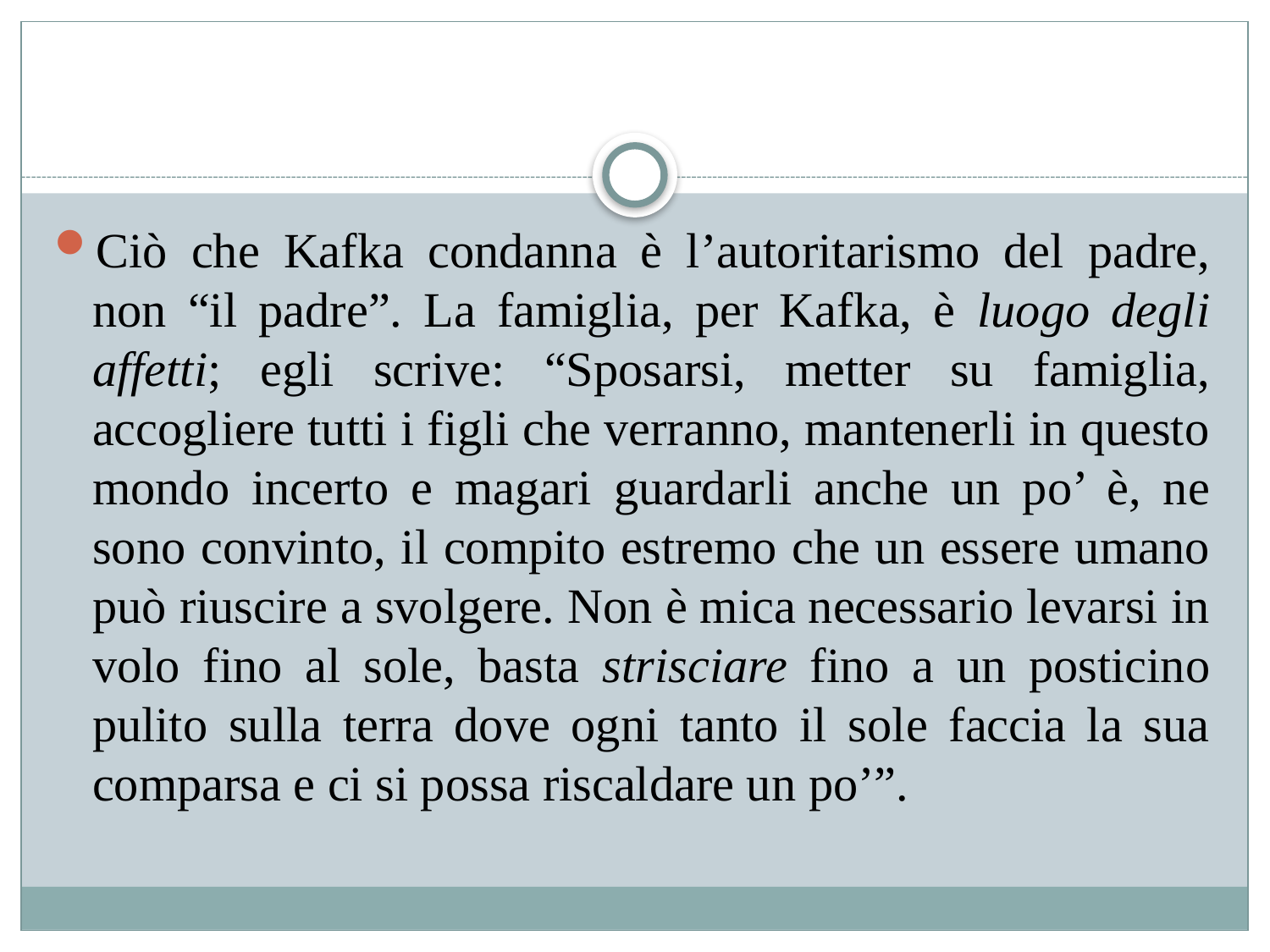

#
Ciò che Kafka condanna è l’autoritarismo del padre, non “il padre”. La famiglia, per Kafka, è luogo degli affetti; egli scrive: “Sposarsi, metter su famiglia, accogliere tutti i figli che verranno, mantenerli in questo mondo incerto e magari guardarli anche un po’ è, ne sono convinto, il compito estremo che un essere umano può riuscire a svolgere. Non è mica necessario levarsi in volo fino al sole, basta strisciare fino a un posticino pulito sulla terra dove ogni tanto il sole faccia la sua comparsa e ci si possa riscaldare un po’”.